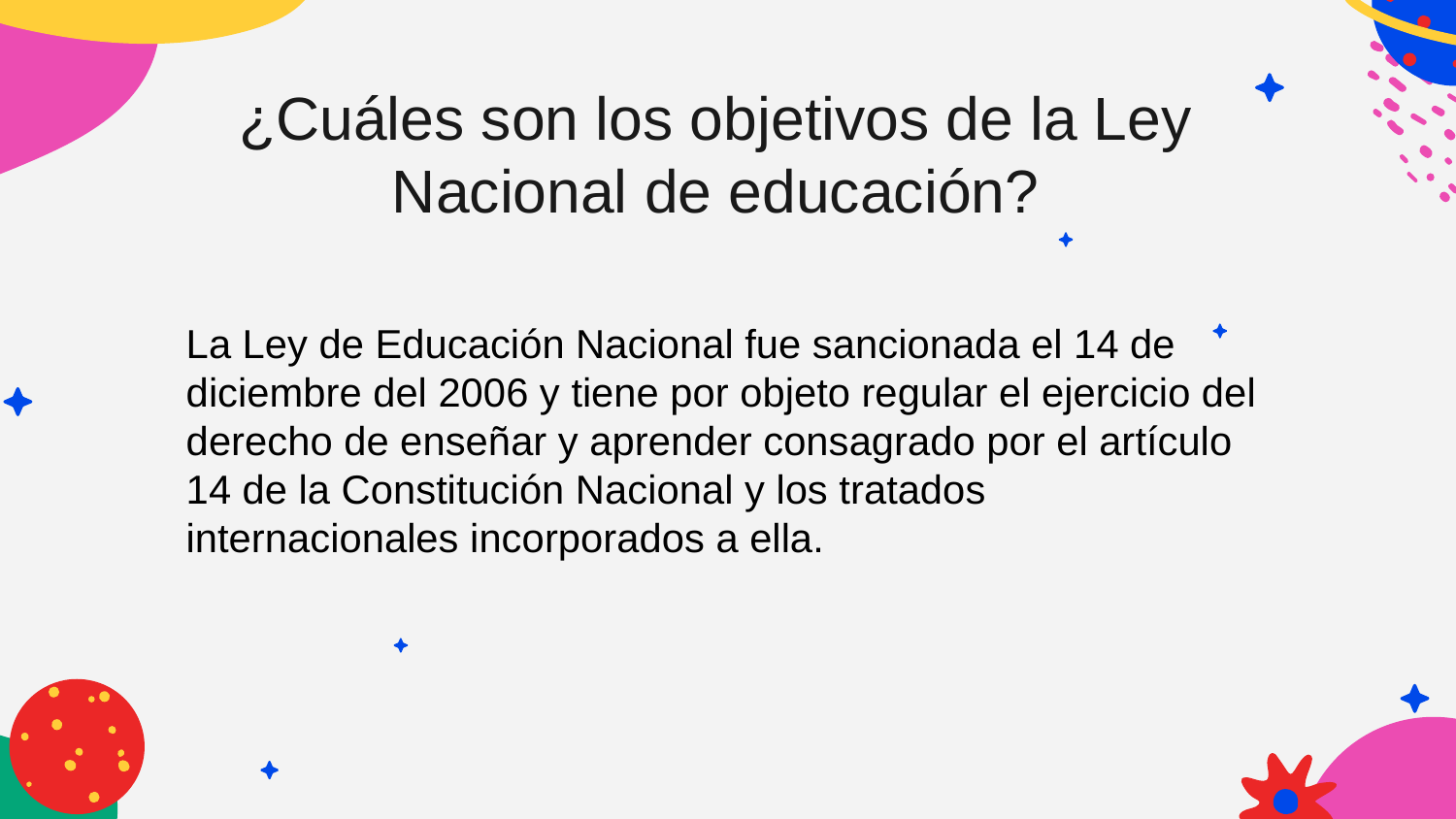

# ¿Cuáles son los objetivos de la Ley Nacional de educación?
La Ley de Educación Nacional fue sancionada el 14 de diciembre del 2006 y tiene por objeto regular el ejercicio del derecho de enseñar y aprender consagrado por el artículo 14 de la Constitución Nacional y los tratados internacionales incorporados a ella.